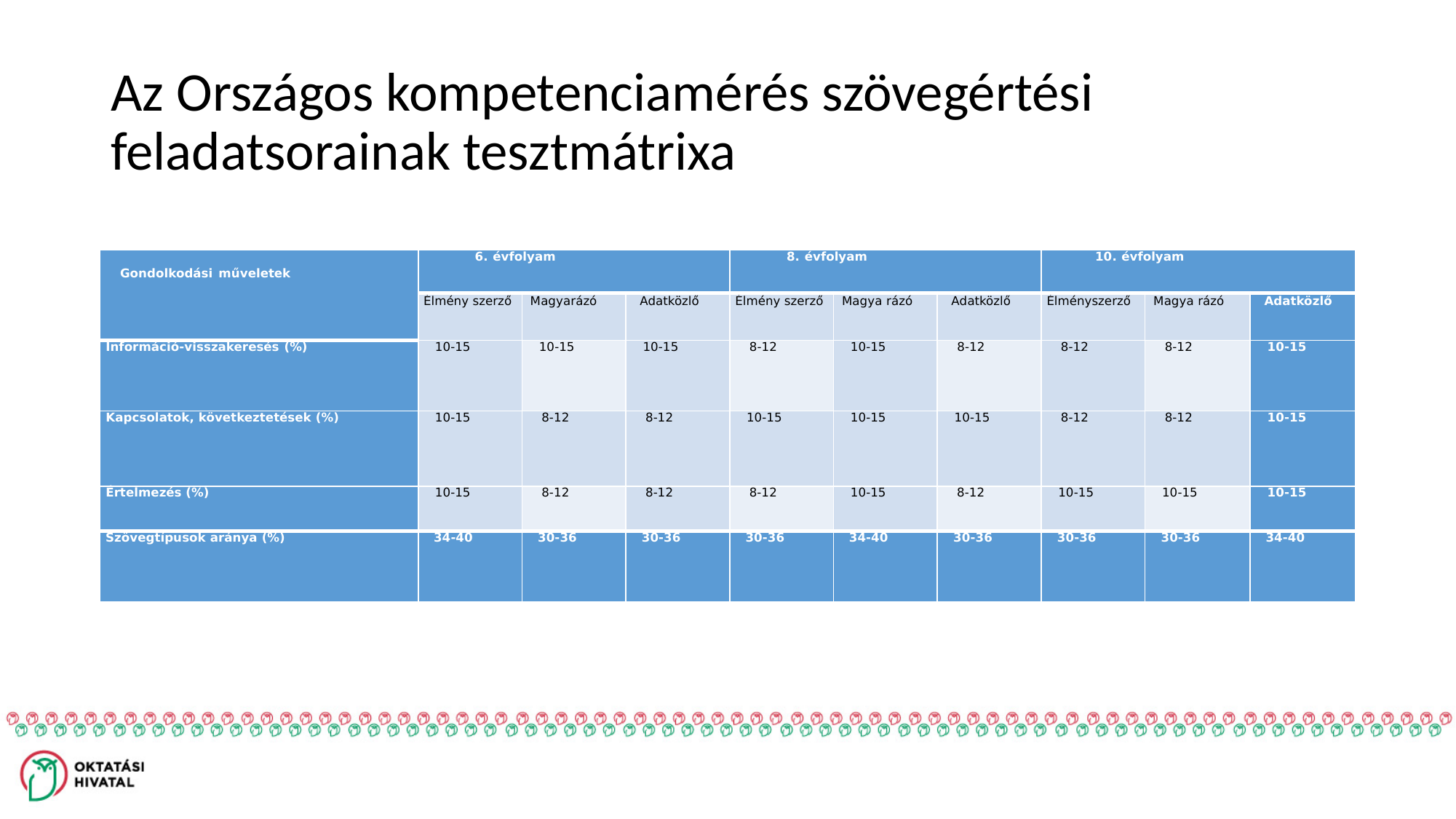

# Az Országos kompetenciamérés szövegértési feladatsorainak tesztmátrixa
| Gondolkodási műveletek | 6. évfolyam |  |  | 8. évfolyam |  |  | 10. évfolyam |  |  |
| --- | --- | --- | --- | --- | --- | --- | --- | --- | --- |
|  | Élmény szerző | Magyarázó | Adatközlő | Élmény szerző | Magya rázó | Adatközlő | Élményszerző | Magya rázó | Adatközlő |
| Információ-visszakeresés (%) | 10-15 | 10-15 | 10-15 | 8-12 | 10-15 | 8-12 | 8-12 | 8-12 | 10-15 |
| Kapcsolatok, következtetések (%) | 10-15 | 8-12 | 8-12 | 10-15 | 10-15 | 10-15 | 8-12 | 8-12 | 10-15 |
| Értelmezés (%) | 10-15 | 8-12 | 8-12 | 8-12 | 10-15 | 8-12 | 10-15 | 10-15 | 10-15 |
| Szövegtípusok aránya (%) | 34-40 | 30-36 | 30-36 | 30-36 | 34-40 | 30-36 | 30-36 | 30-36 | 34-40 |